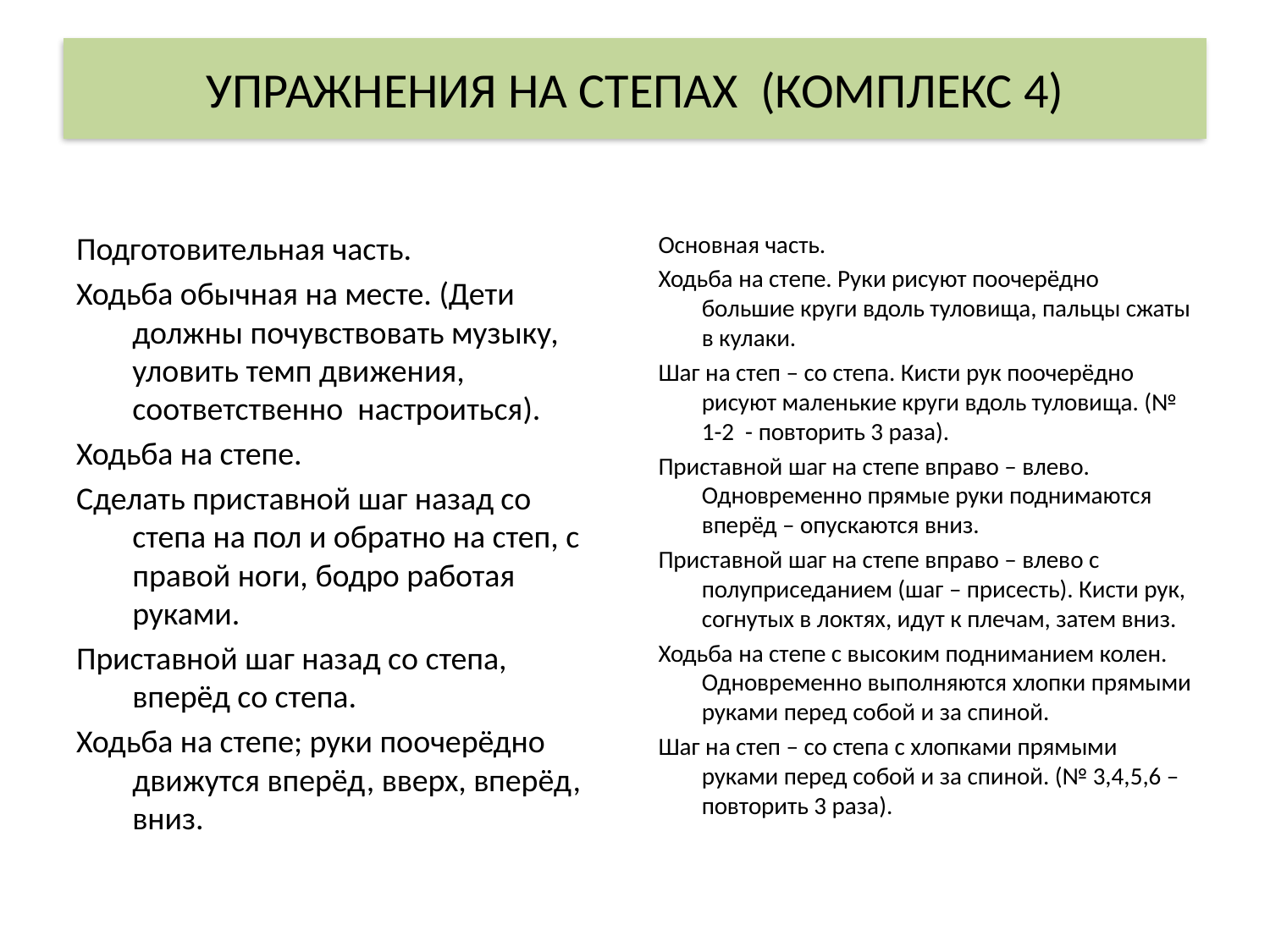

# УПРАЖНЕНИЯ НА СТЕПАХ  (КОМПЛЕКС 4)
Подготовительная часть.
Ходьба обычная на месте. (Дети должны почувствовать музыку, уловить темп движения, соответственно  настроиться).
Ходьба на степе.
Сделать приставной шаг назад со степа на пол и обратно на степ, с правой ноги, бодро работая руками.
Приставной шаг назад со степа, вперёд со степа.
Ходьба на степе; руки поочерёдно движутся вперёд, вверх, вперёд, вниз.

Основная часть.
Ходьба на степе. Руки рисуют поочерёдно большие круги вдоль туловища, пальцы сжаты в кулаки.
Шаг на степ – со степа. Кисти рук поочерёдно рисуют маленькие круги вдоль туловища. (№ 1-2  - повторить 3 раза).
Приставной шаг на степе вправо – влево. Одновременно прямые руки поднимаются вперёд – опускаются вниз.
Приставной шаг на степе вправо – влево с полуприседанием (шаг – присесть). Кисти рук, согнутых в локтях, идут к плечам, затем вниз.
Ходьба на степе с высоким подниманием колен. Одновременно выполняются хлопки прямыми руками перед собой и за спиной.
Шаг на степ – со степа с хлопками прямыми руками перед собой и за спиной. (№ 3,4,5,6 – повторить 3 раза).